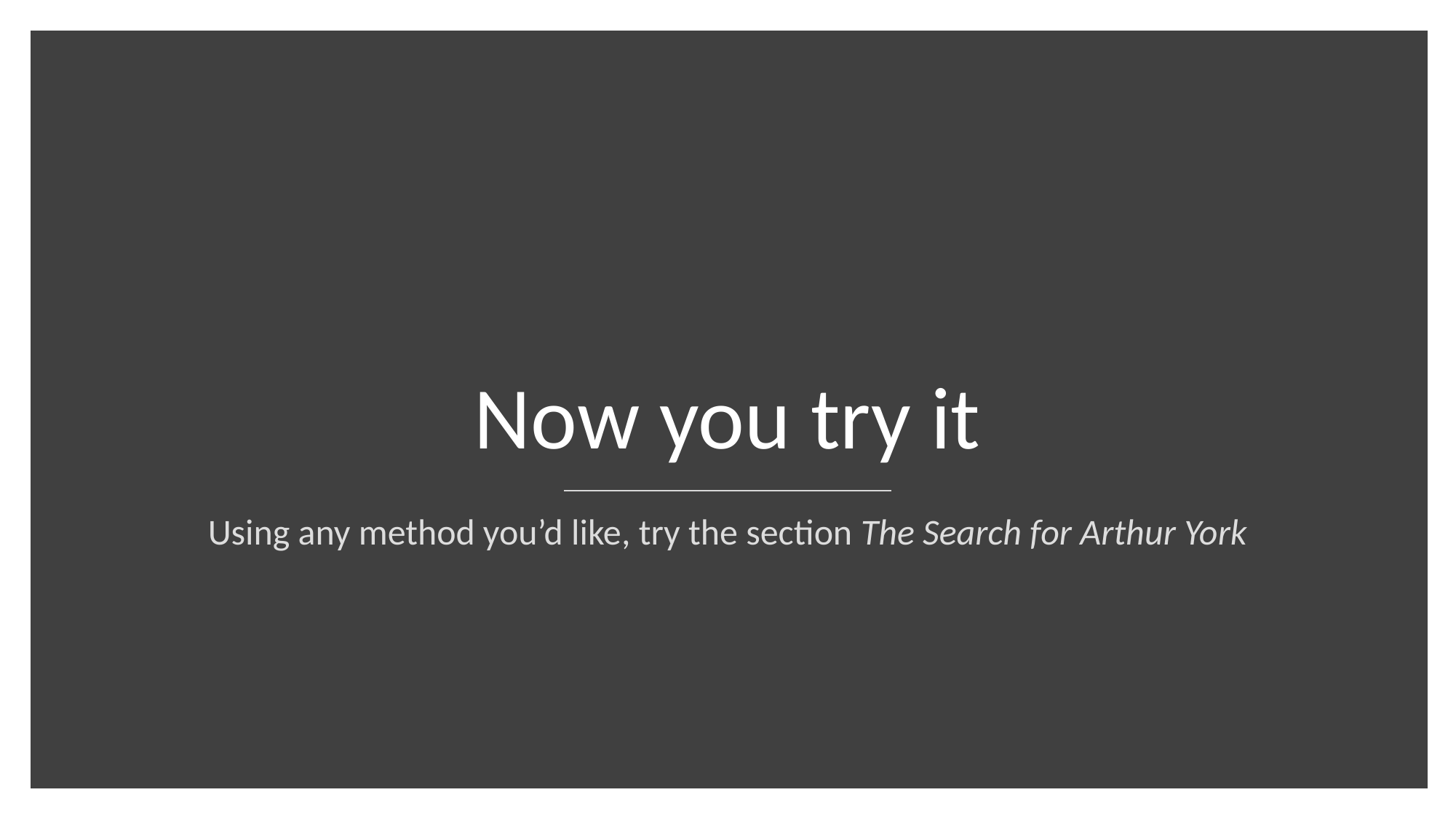

# Now you try it
Using any method you’d like, try the section The Search for Arthur York